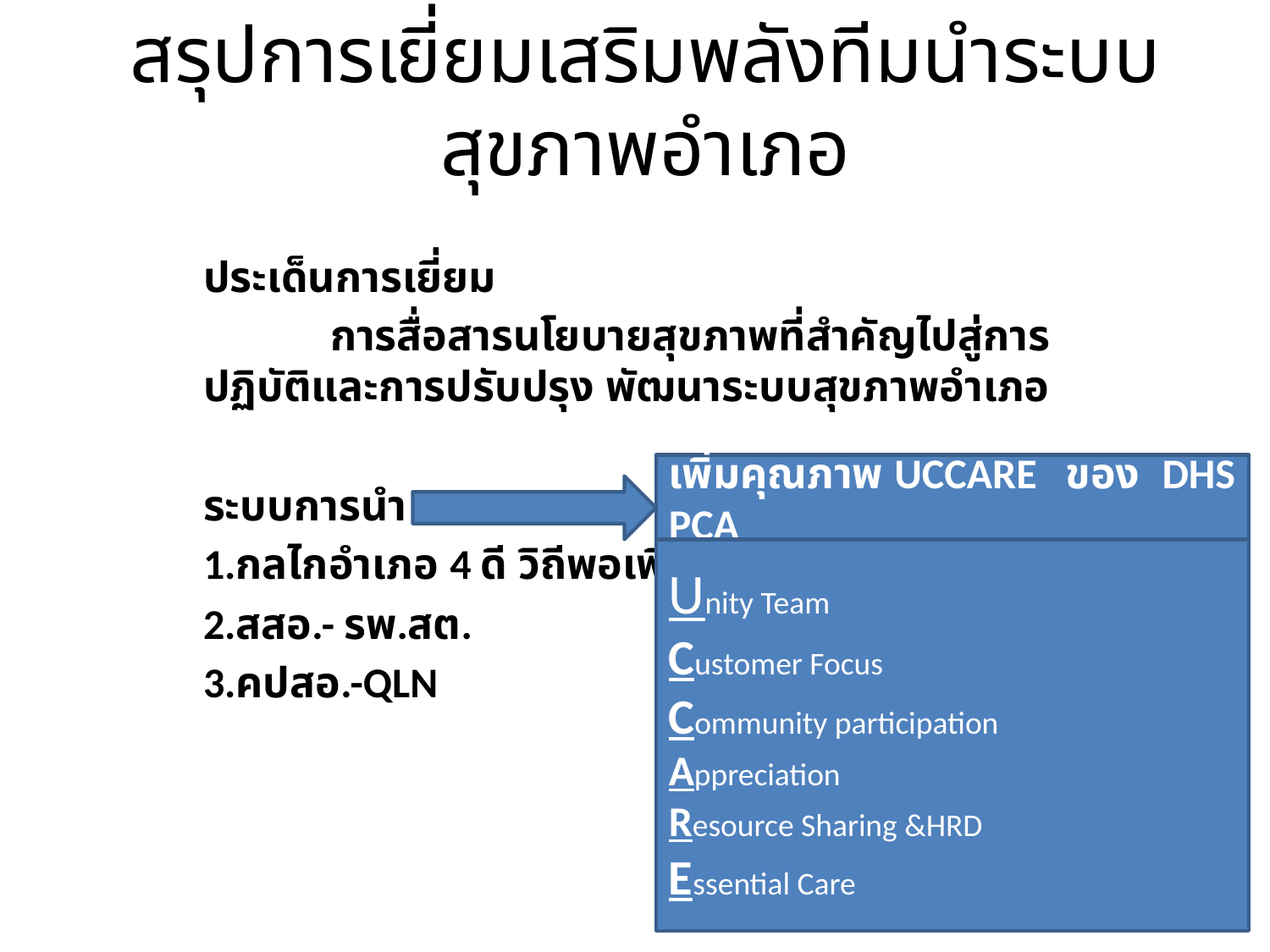

# สรุปการเยี่ยมเสริมพลังทีมนำระบบสุขภาพอำเภอ
ประเด็นการเยี่ยม
	การสื่อสารนโยบายสุขภาพที่สำคัญไปสู่การปฏิบัติและการปรับปรุง พัฒนาระบบสุขภาพอำเภอ

ระบบการนำ
1.กลไกอำเภอ 4 ดี วิถีพอเพียง
2.สสอ.- รพ.สต.
3.คปสอ.-QLN

เพิ่มคุณภาพ UCCARE   ของ  DHS PCA

Unity Team
Customer Focus
Community participation
Appreciation
Resource Sharing &HRD
Essential Care